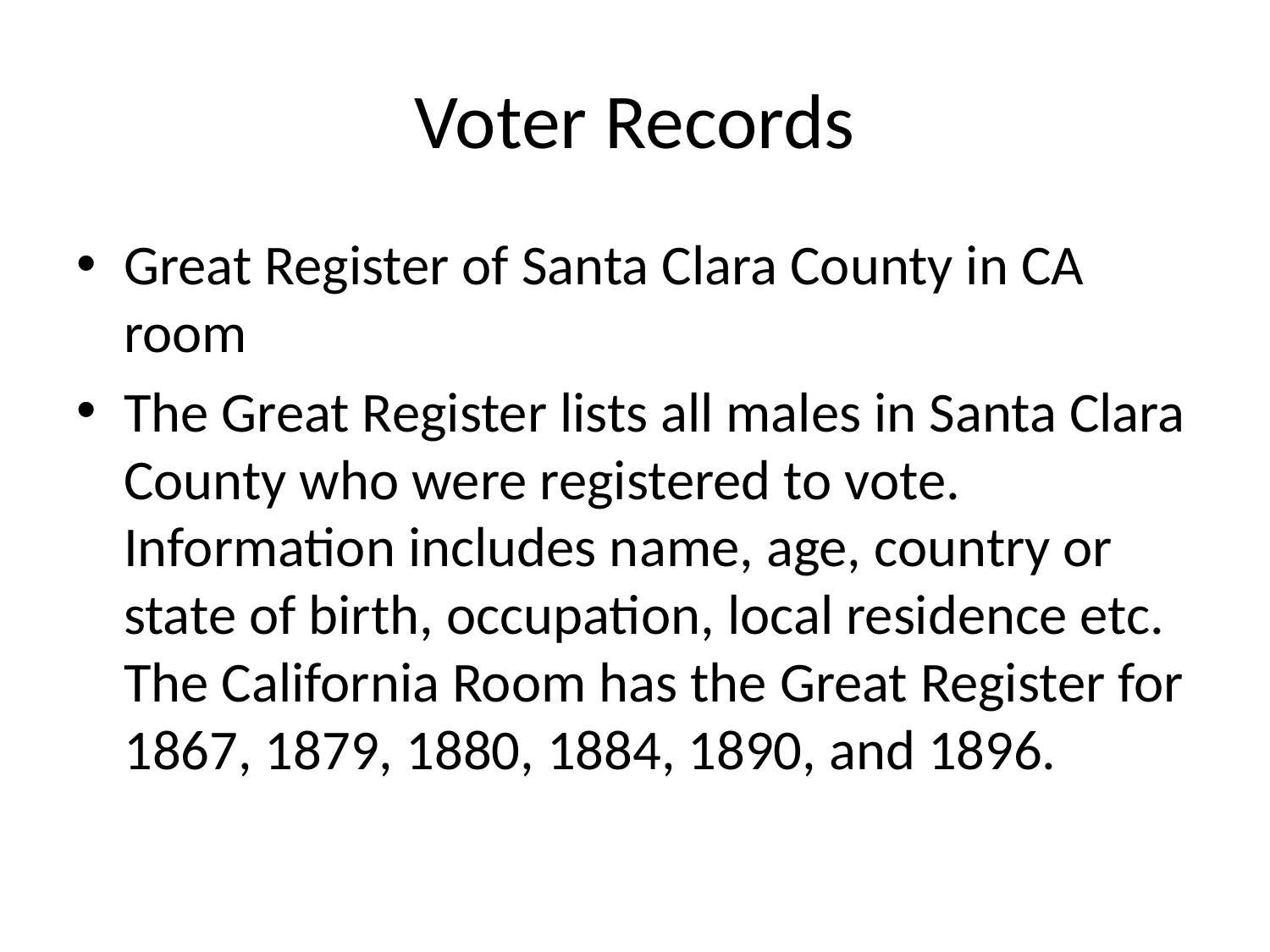

# Voter Records
Great Register of Santa Clara County in CA room
The Great Register lists all males in Santa Clara County who were registered to vote. Information includes name, age, country or state of birth, occupation, local residence etc. The California Room has the Great Register for 1867, 1879, 1880, 1884, 1890, and 1896.